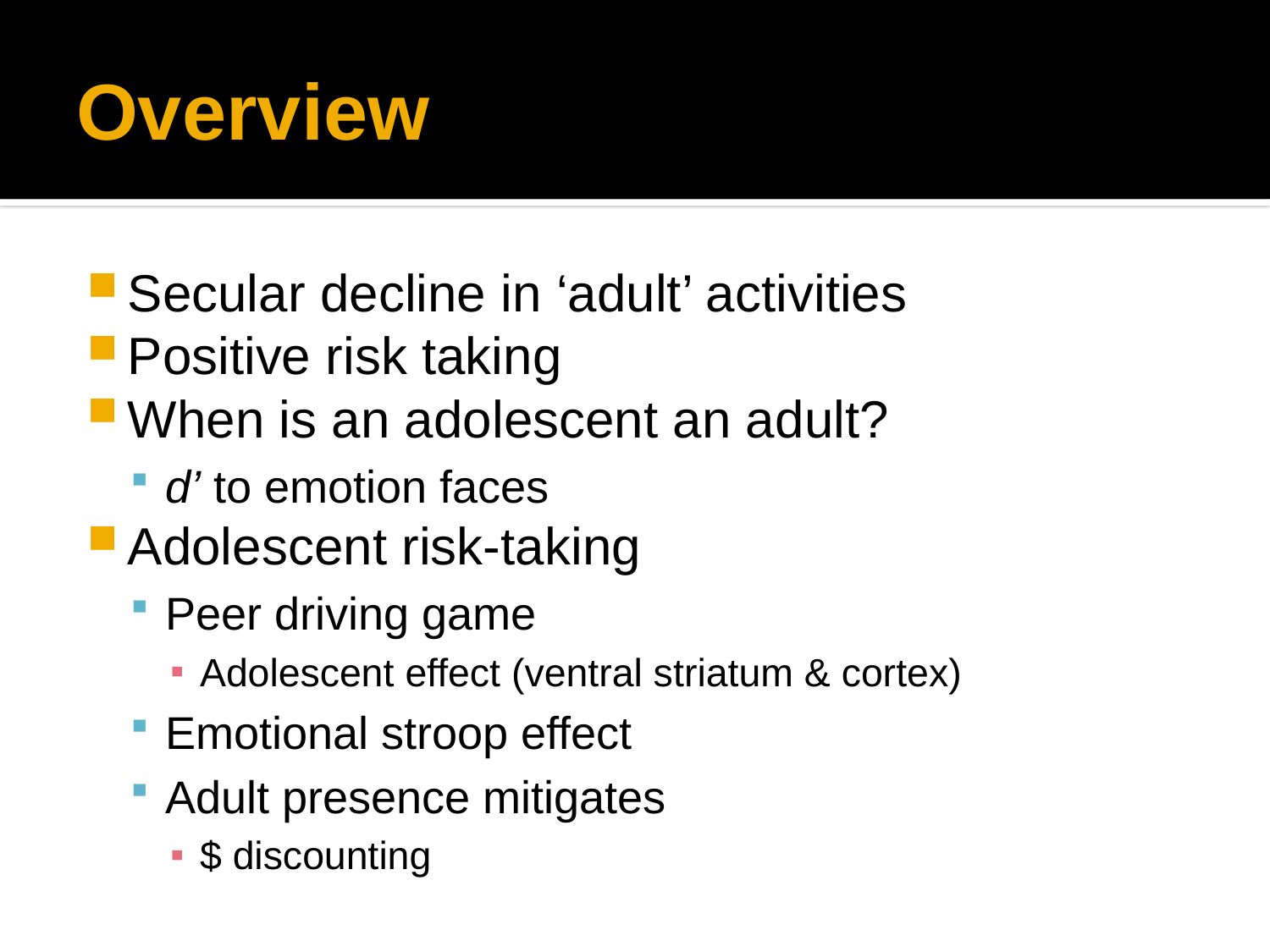

# Overview
Secular decline in ‘adult’ activities
Positive risk taking
When is an adolescent an adult?
d’ to emotion faces
Adolescent risk-taking
Peer driving game
Adolescent effect (ventral striatum & cortex)
Emotional stroop effect
Adult presence mitigates
$ discounting